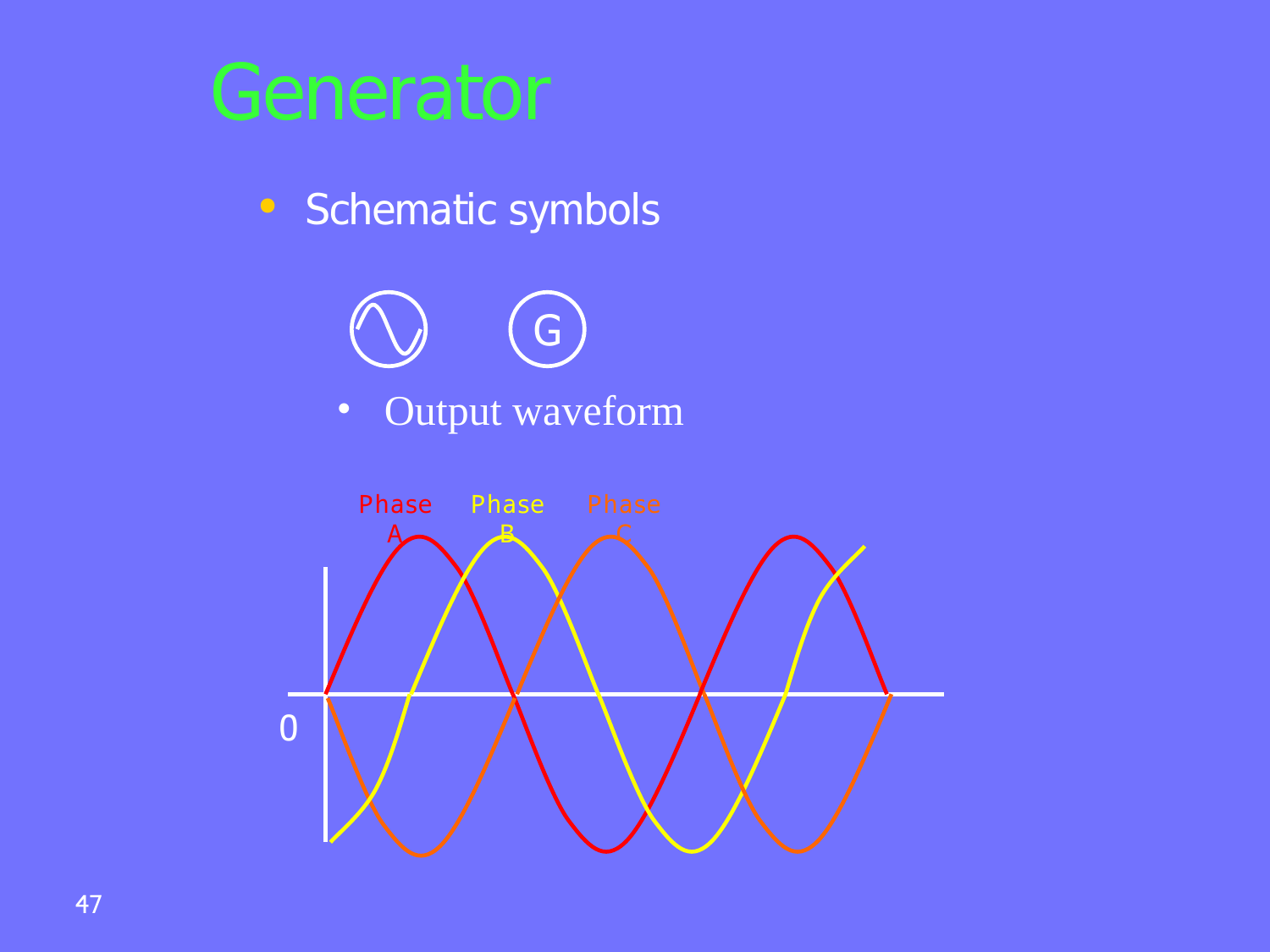

# Generator
Schematic symbols

G

Output waveform
Phase A
Phase B
Phase C

0
47